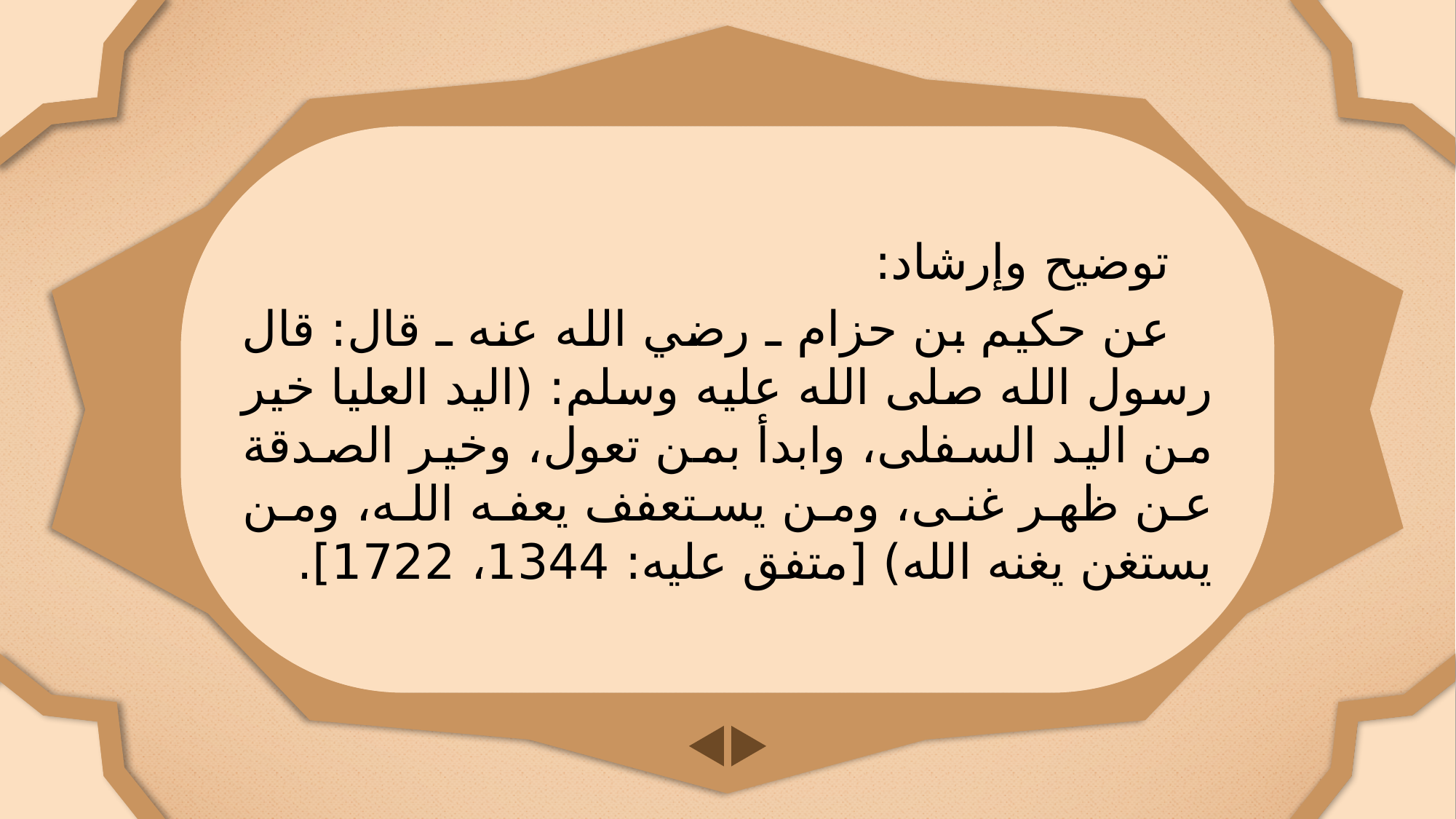

توضيح وإرشاد:
عن حكيم بن حزام ـ رضي الله عنه ـ قال: قال رسول الله صلى الله عليه وسلم: (اليد العليا خير من اليد السفلى، وابدأ بمن تعول، وخير الصدقة عن ظهر غنى، ومن يستعفف يعفه الله، ومن يستغن يغنه الله) [متفق عليه: 1344، 1722].